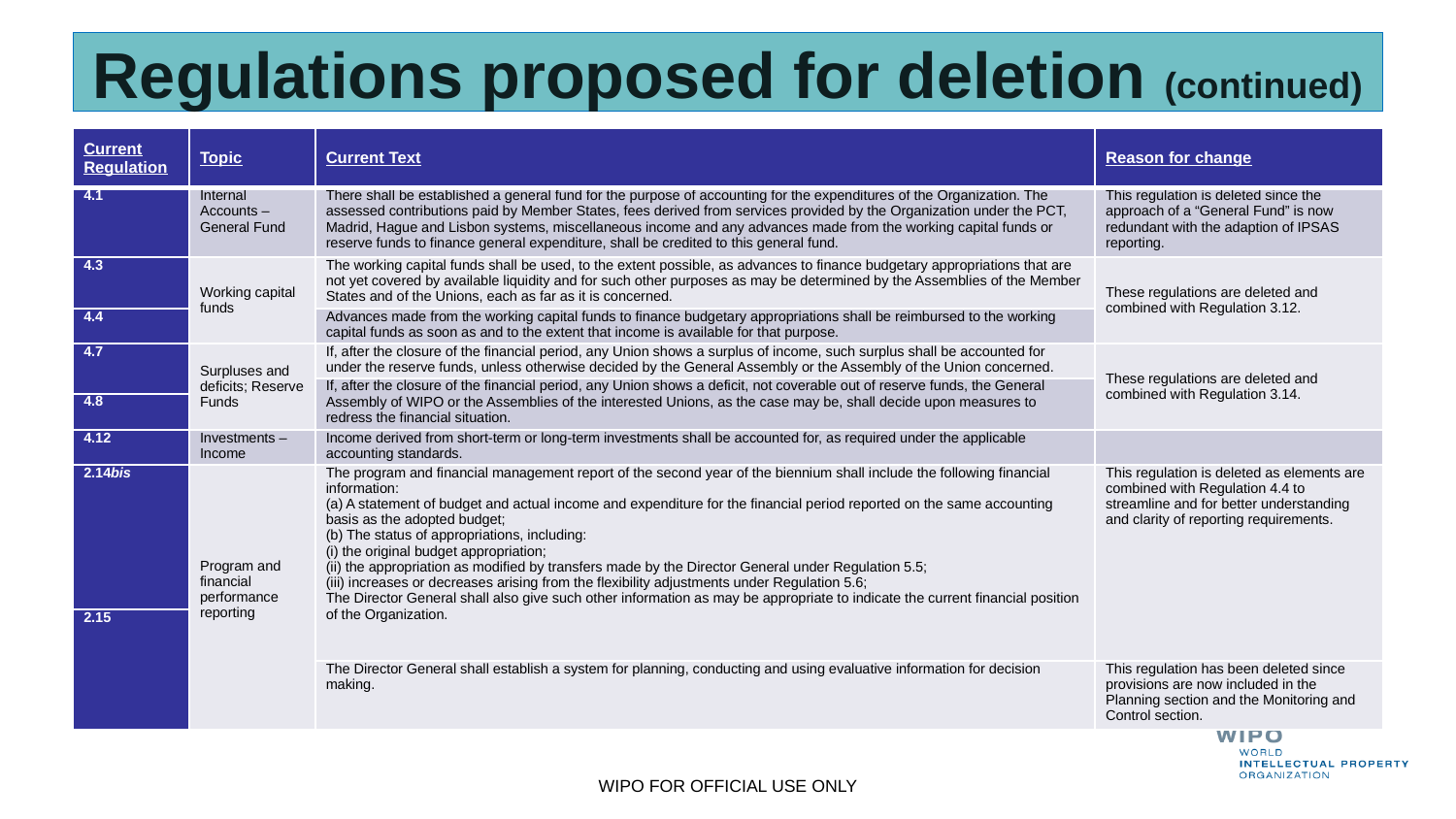

# Regulations proposed for deletion (continued)
| Current Regulation | Topic | Current Text | Reason for change |
| --- | --- | --- | --- |
| 4.1 | Internal Accounts – General Fund | There shall be established a general fund for the purpose of accounting for the expenditures of the Organization. The assessed contributions paid by Member States, fees derived from services provided by the Organization under the PCT, Madrid, Hague and Lisbon systems, miscellaneous income and any advances made from the working capital funds or reserve funds to finance general expenditure, shall be credited to this general fund. | This regulation is deleted since the approach of a “General Fund” is now redundant with the adaption of IPSAS reporting. |
| 4.3 | Working capital funds | The working capital funds shall be used, to the extent possible, as advances to finance budgetary appropriations that are not yet covered by available liquidity and for such other purposes as may be determined by the Assemblies of the Member States and of the Unions, each as far as it is concerned. | These regulations are deleted and combined with Regulation 3.12. |
| 4.4 |  | Advances made from the working capital funds to finance budgetary appropriations shall be reimbursed to the working capital funds as soon as and to the extent that income is available for that purpose. |  |
| 4.7 | Surpluses and deficits; Reserve Funds | If, after the closure of the financial period, any Union shows a surplus of income, such surplus shall be accounted for under the reserve funds, unless otherwise decided by the General Assembly or the Assembly of the Union concerned. | These regulations are deleted and combined with Regulation 3.14. |
|  |  | If, after the closure of the financial period, any Union shows a deficit, not coverable out of reserve funds, the General Assembly of WIPO or the Assemblies of the interested Unions, as the case may be, shall decide upon measures to redress the financial situation. |  |
| 4.8 |  |  |  |
| 4.12 | Investments – Income | Income derived from short-term or long-term investments shall be accounted for, as required under the applicable accounting standards. |  |
| 2.14bis | Program and financial performance reporting | The program and financial management report of the second year of the biennium shall include the following financial information: (a) A statement of budget and actual income and expenditure for the financial period reported on the same accounting basis as the adopted budget; (b) The status of appropriations, including: (i) the original budget appropriation; (ii) the appropriation as modified by transfers made by the Director General under Regulation 5.5; (iii) increases or decreases arising from the flexibility adjustments under Regulation 5.6; The Director General shall also give such other information as may be appropriate to indicate the current financial position of the Organization. | This regulation is deleted as elements are combined with Regulation 4.4 to streamline and for better understanding and clarity of reporting requirements. |
| 2.15 |  |  |  |
|  |  | The Director General shall establish a system for planning, conducting and using evaluative information for decision making. | This regulation has been deleted since provisions are now included in the Planning section and the Monitoring and Control section. |